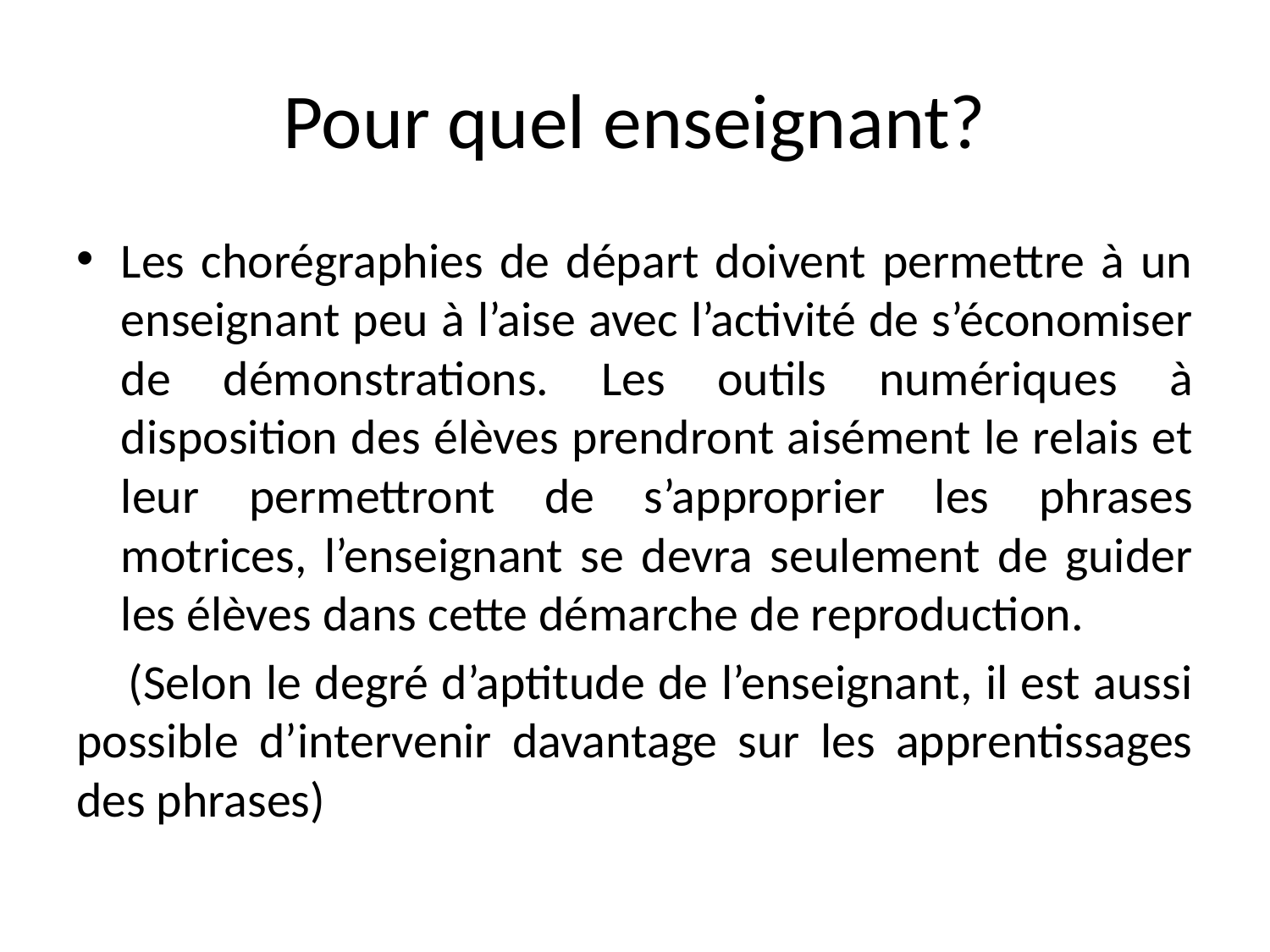

# Pour quel enseignant?
Les chorégraphies de départ doivent permettre à un enseignant peu à l’aise avec l’activité de s’économiser de démonstrations. Les outils numériques à disposition des élèves prendront aisément le relais et leur permettront de s’approprier les phrases motrices, l’enseignant se devra seulement de guider les élèves dans cette démarche de reproduction.
    (Selon le degré d’aptitude de l’enseignant, il est aussi possible d’intervenir davantage sur les apprentissages des phrases)